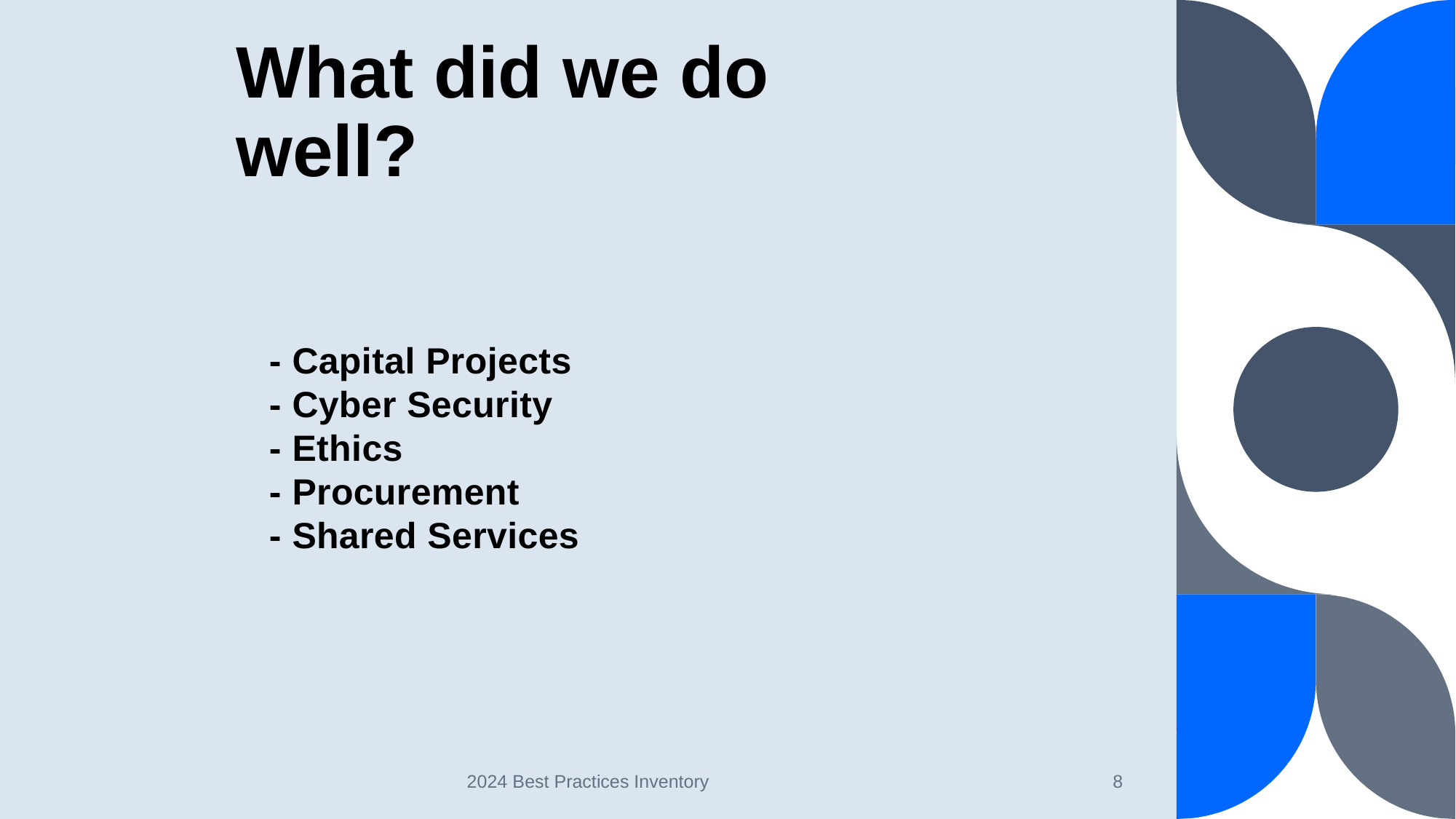

# What did we do well?
- Capital Projects
- Cyber Security
- Ethics
- Procurement
- Shared Services
2024 Best Practices Inventory
8